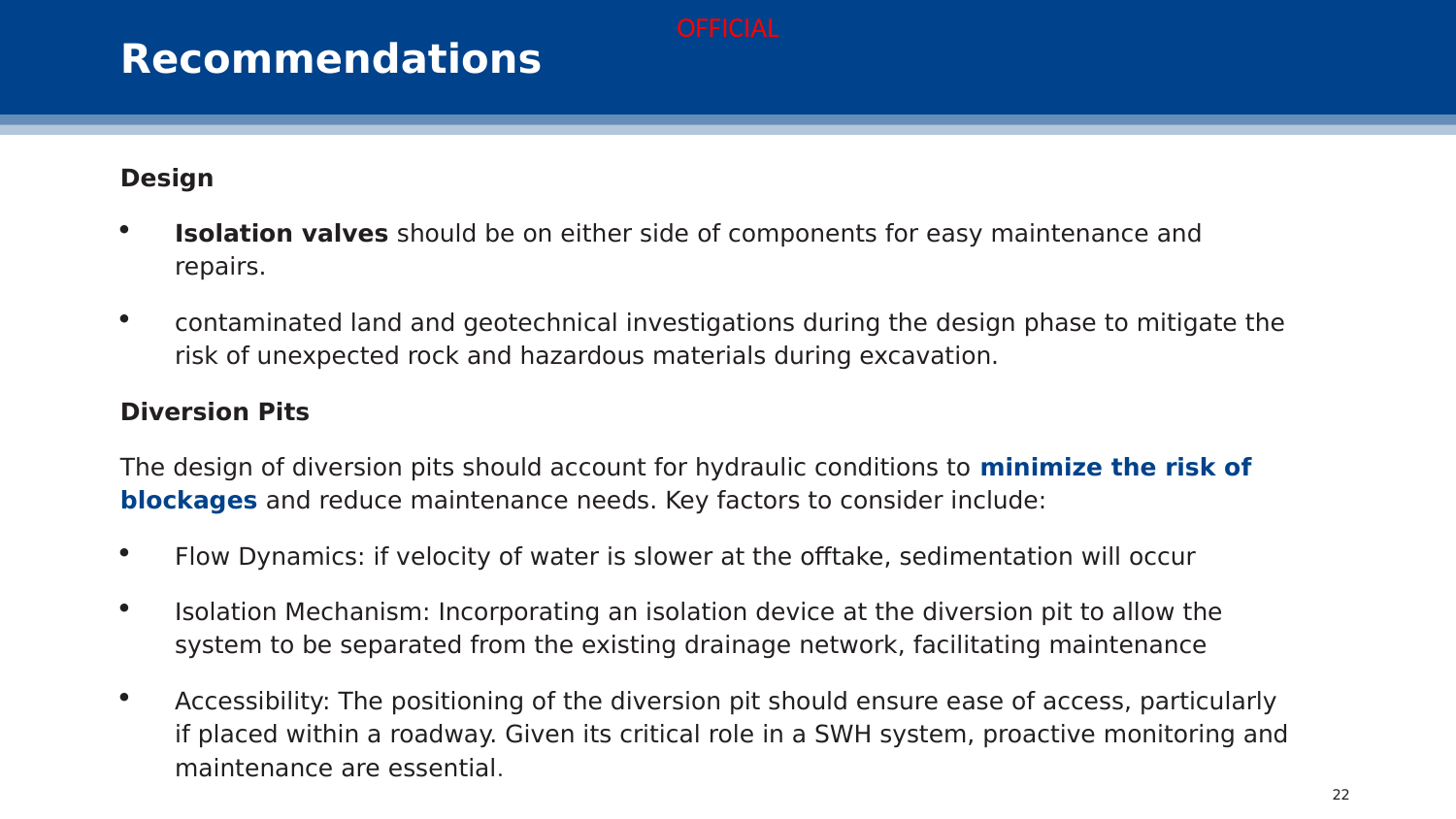

# Recommendations
Design
Isolation valves should be on either side of components for easy maintenance and repairs.
contaminated land and geotechnical investigations during the design phase to mitigate the risk of unexpected rock and hazardous materials during excavation.
Diversion Pits
The design of diversion pits should account for hydraulic conditions to minimize the risk of blockages and reduce maintenance needs. Key factors to consider include:
Flow Dynamics: if velocity of water is slower at the offtake, sedimentation will occur
Isolation Mechanism: Incorporating an isolation device at the diversion pit to allow the system to be separated from the existing drainage network, facilitating maintenance
Accessibility: The positioning of the diversion pit should ensure ease of access, particularly if placed within a roadway. Given its critical role in a SWH system, proactive monitoring and maintenance are essential.

22